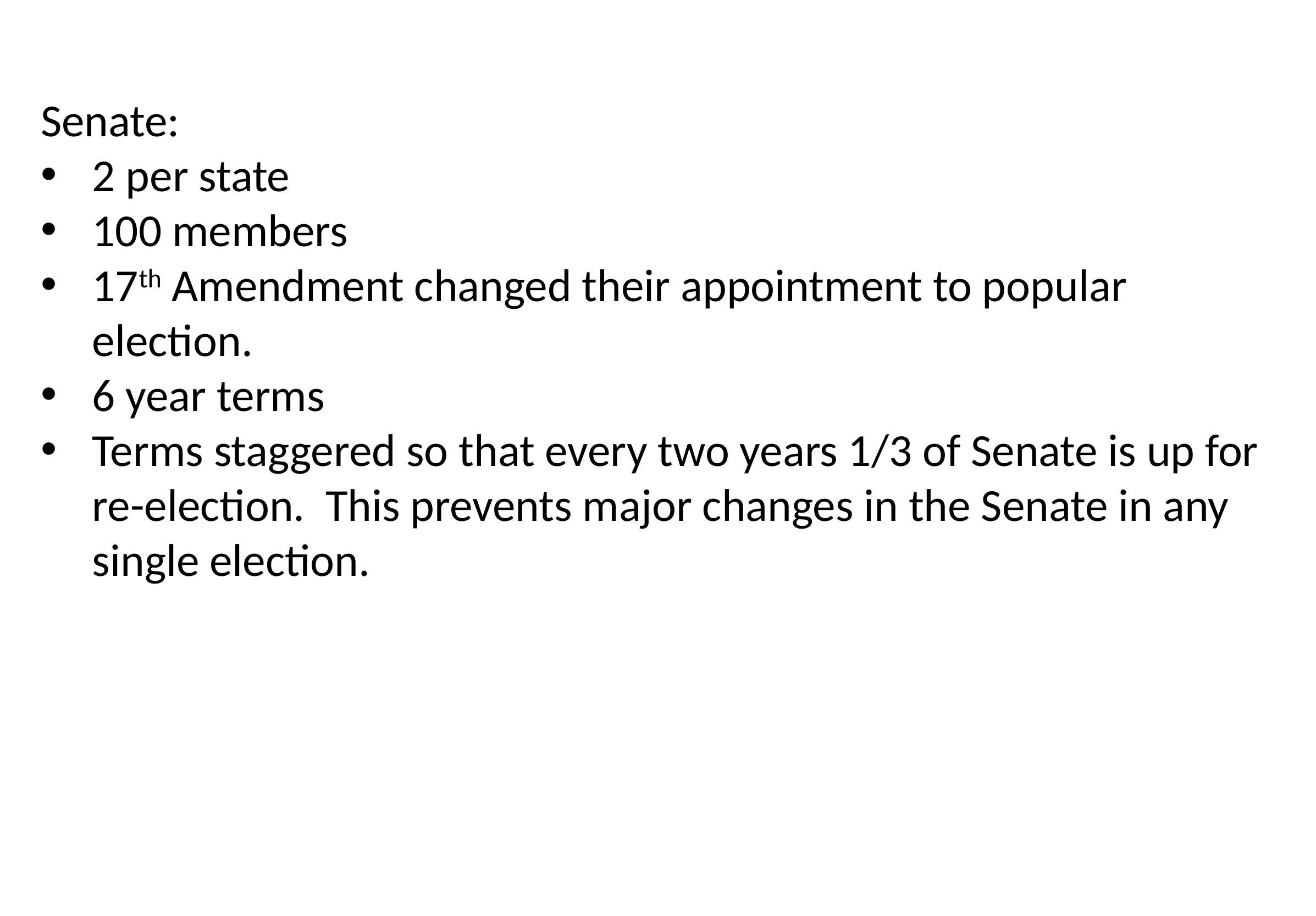

Senate:
2 per state
100 members
17th Amendment changed their appointment to popular election.
6 year terms
Terms staggered so that every two years 1/3 of Senate is up for re-election.  This prevents major changes in the Senate in any single election.